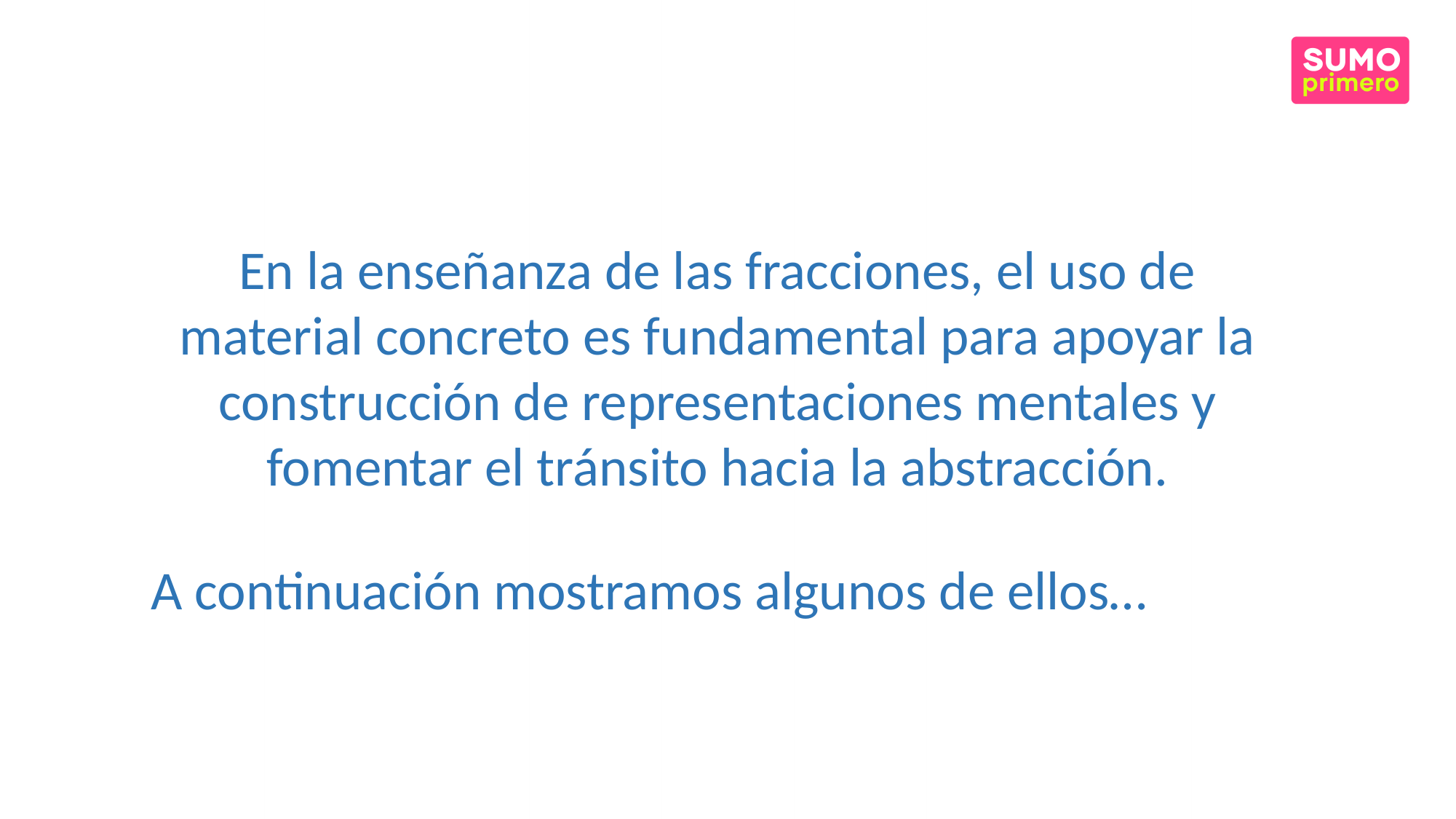

En la enseñanza de las fracciones, el uso de material concreto es fundamental para apoyar la construcción de representaciones mentales y fomentar el tránsito hacia la abstracción.

A continuación mostramos algunos de ellos…